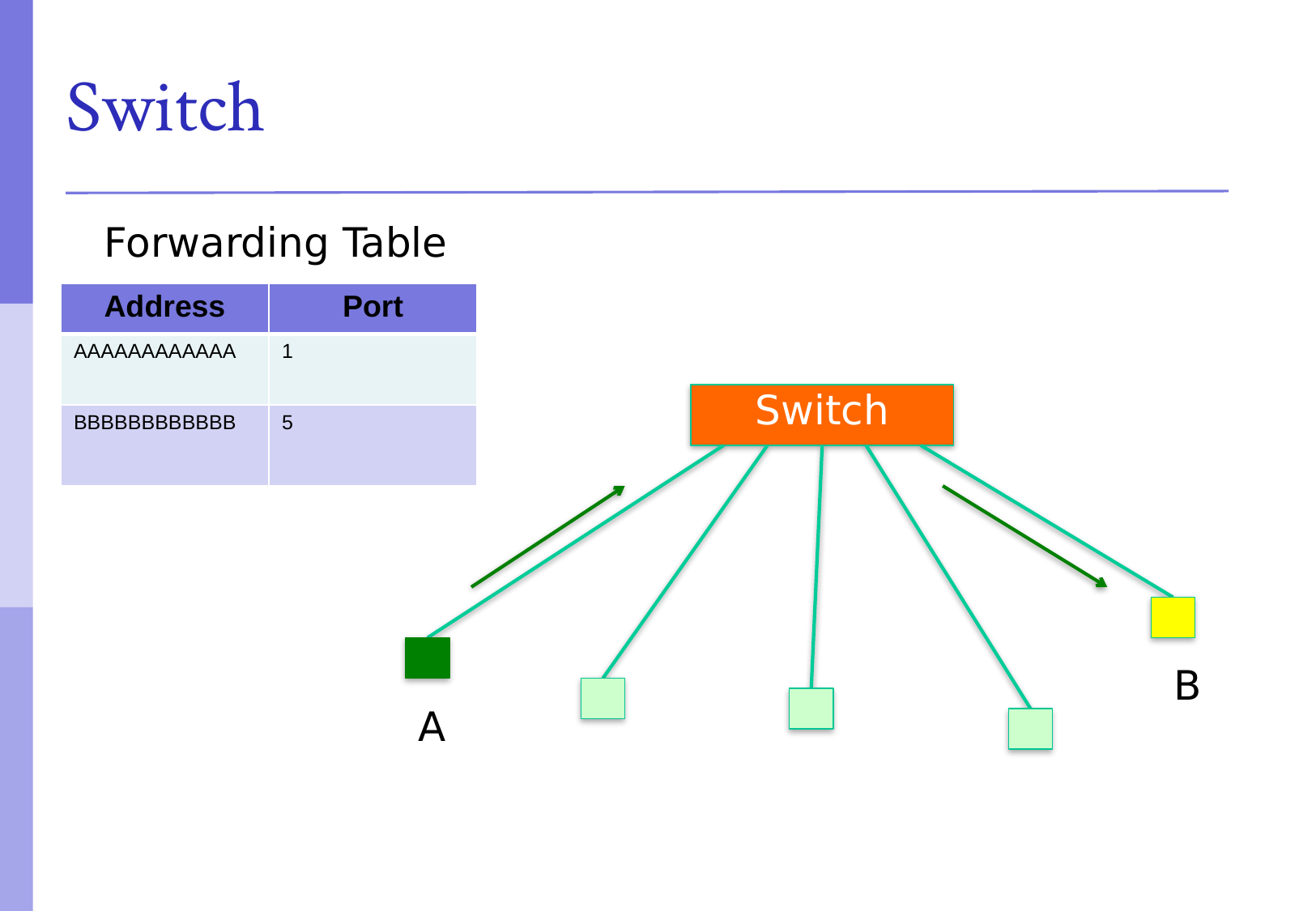

# Switch
Forwarding Table
| Address | Port |
| --- | --- |
| AAAAAAAAAAAA | 1 |
| BBBBBBBBBBBB | 5 |
Switch

B

A